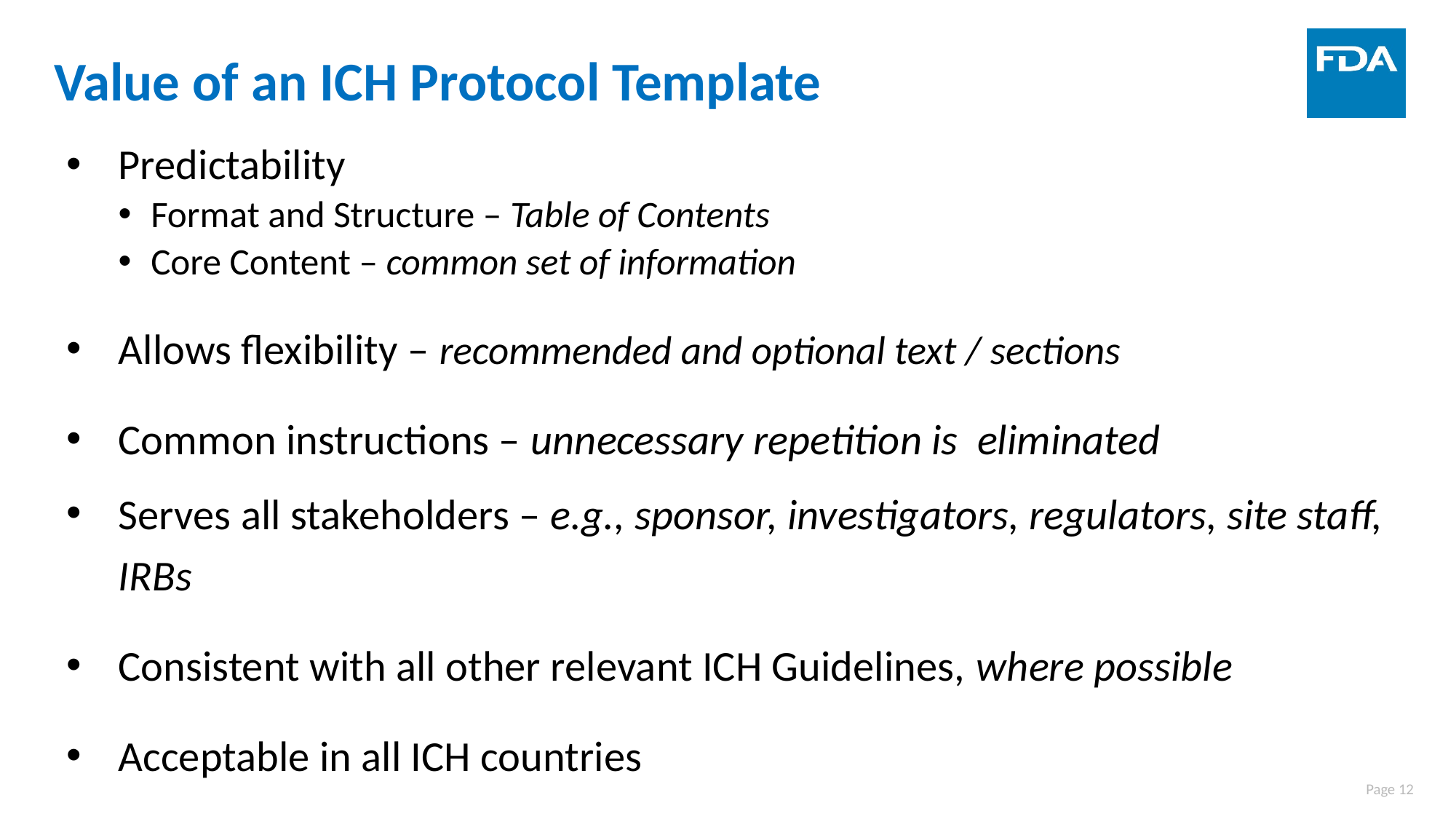

# Value of an ICH Protocol Template
Predictability
Format and Structure – Table of Contents
Core Content – common set of information
Allows flexibility – recommended and optional text / sections
Common instructions – unnecessary repetition is  eliminated
Serves all stakeholders – e.g., sponsor, investigators, regulators, site staff, IRBs
Consistent with all other relevant ICH Guidelines, where possible
Acceptable in all ICH countries
Page 12